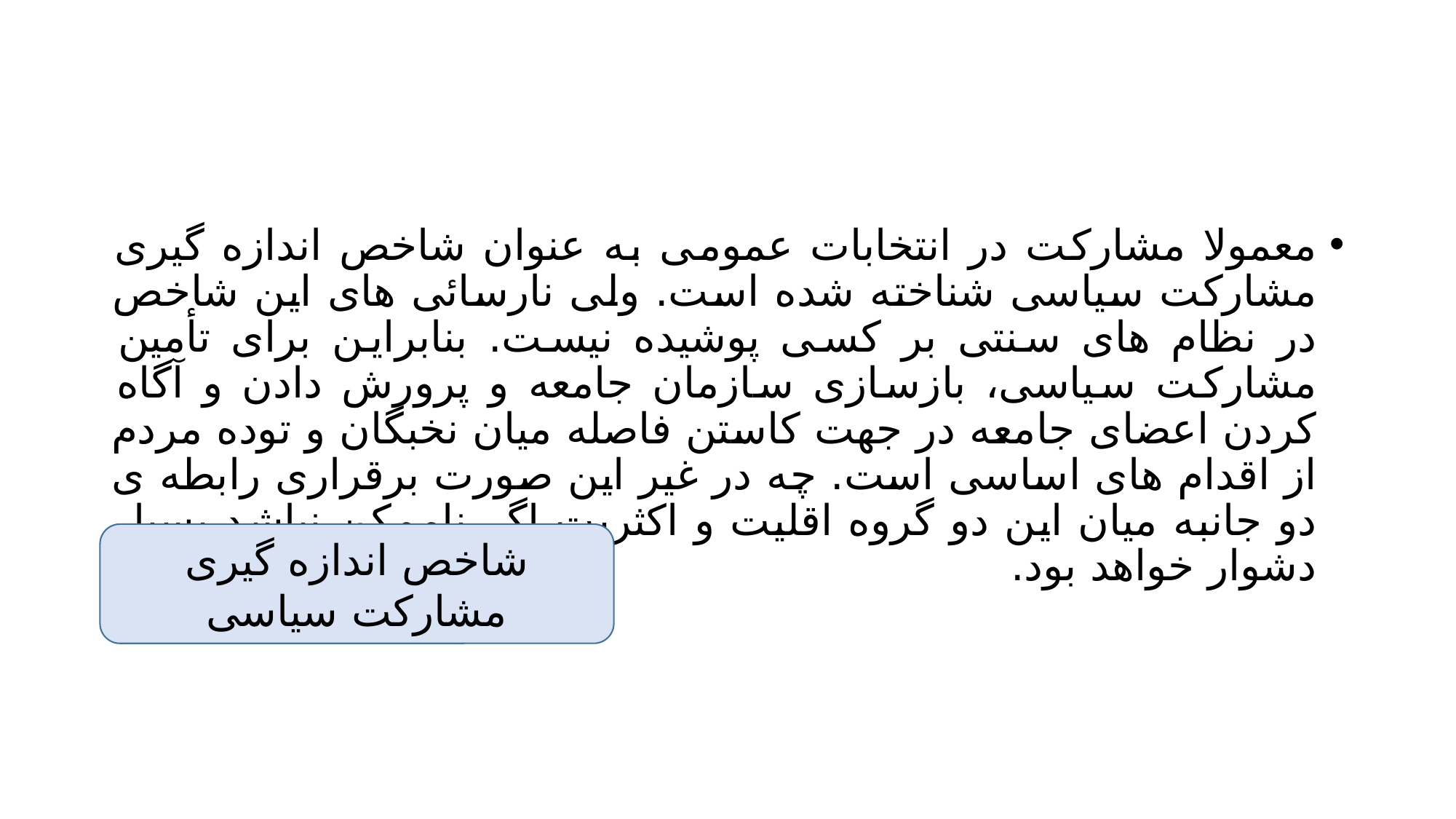

#
معمولا مشارکت در انتخابات عمومی به عنوان شاخص اندازه گیری مشارکت سیاسی شناخته شده است. ولی نارسائی های این شاخص در نظام های سنتی بر کسی پوشیده نیست. بنابراین برای تأمین مشارکت سیاسی، بازسازی سازمان جامعه و پرورش دادن و آگاه کردن اعضای جامعه در جهت کاستن فاصله میان نخبگان و توده مردم از اقدام های اساسی است. چه در غیر این صورت برقراری رابطه ی دو جانبه میان این دو گروه اقلیت و اکثریت اگر ناممکن نباشد بسیار دشوار خواهد بود.

شاخص اندازه گیری مشارکت سیاسی